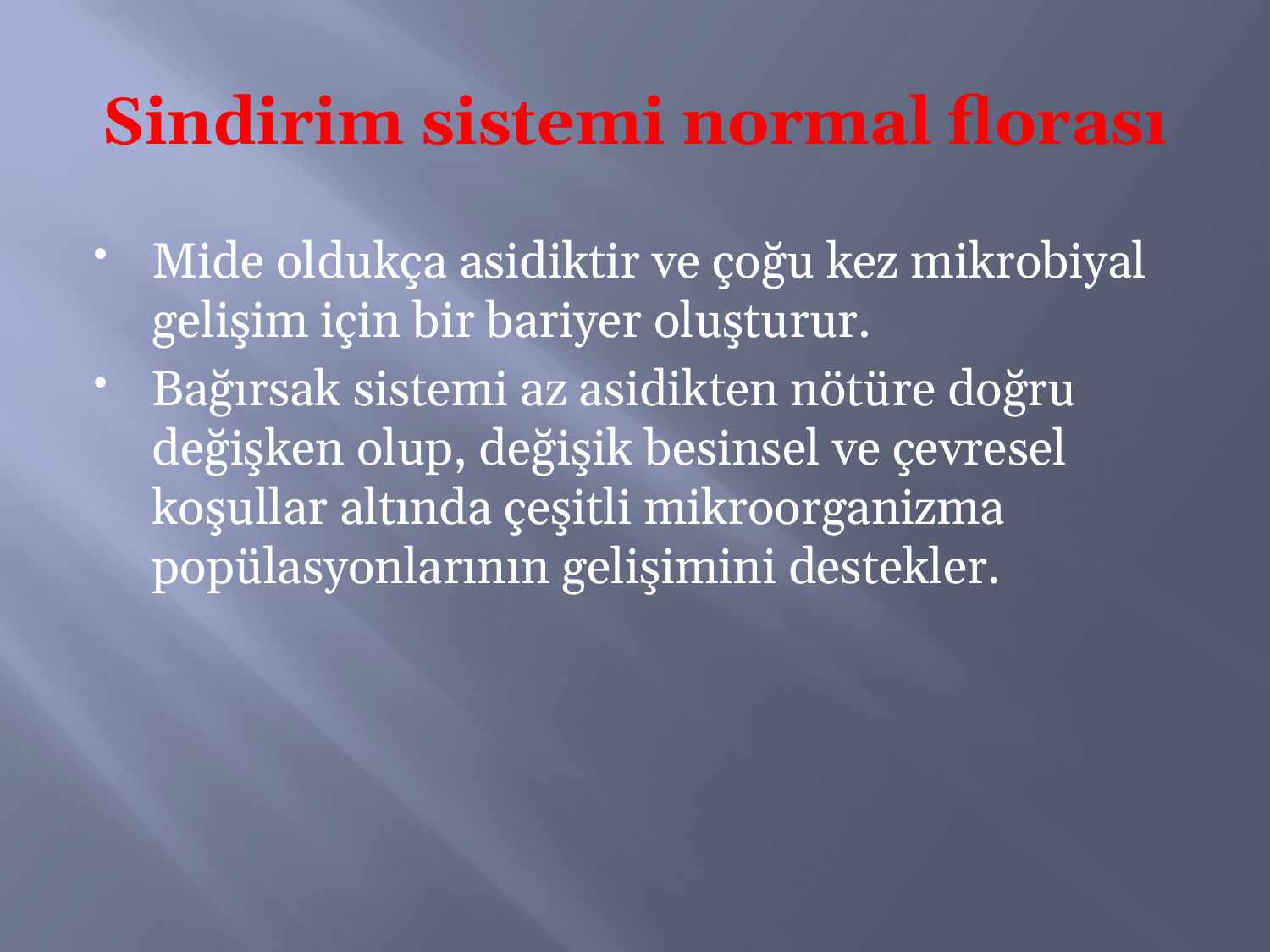

# Sindirim sistemi normal florası
Mide oldukça asidiktir ve çoğu kez mikrobiyal gelişim için bir bariyer oluşturur.
Bağırsak sistemi az asidikten nötüre doğru değişken olup, değişik besinsel ve çevresel koşullar altında çeşitli mikroorganizma popülasyonlarının gelişimini destekler.